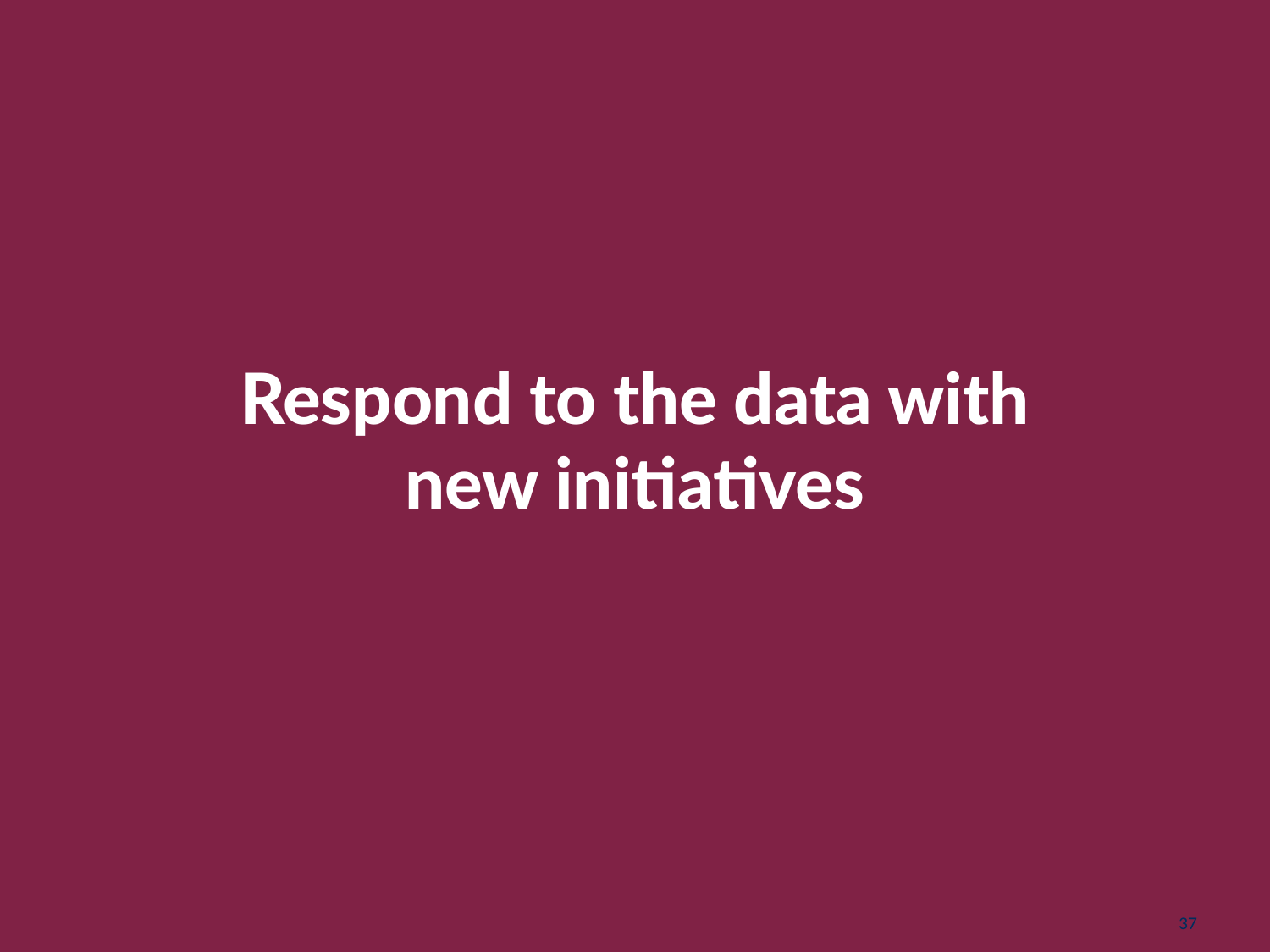

# Respond to the data with new initiatives